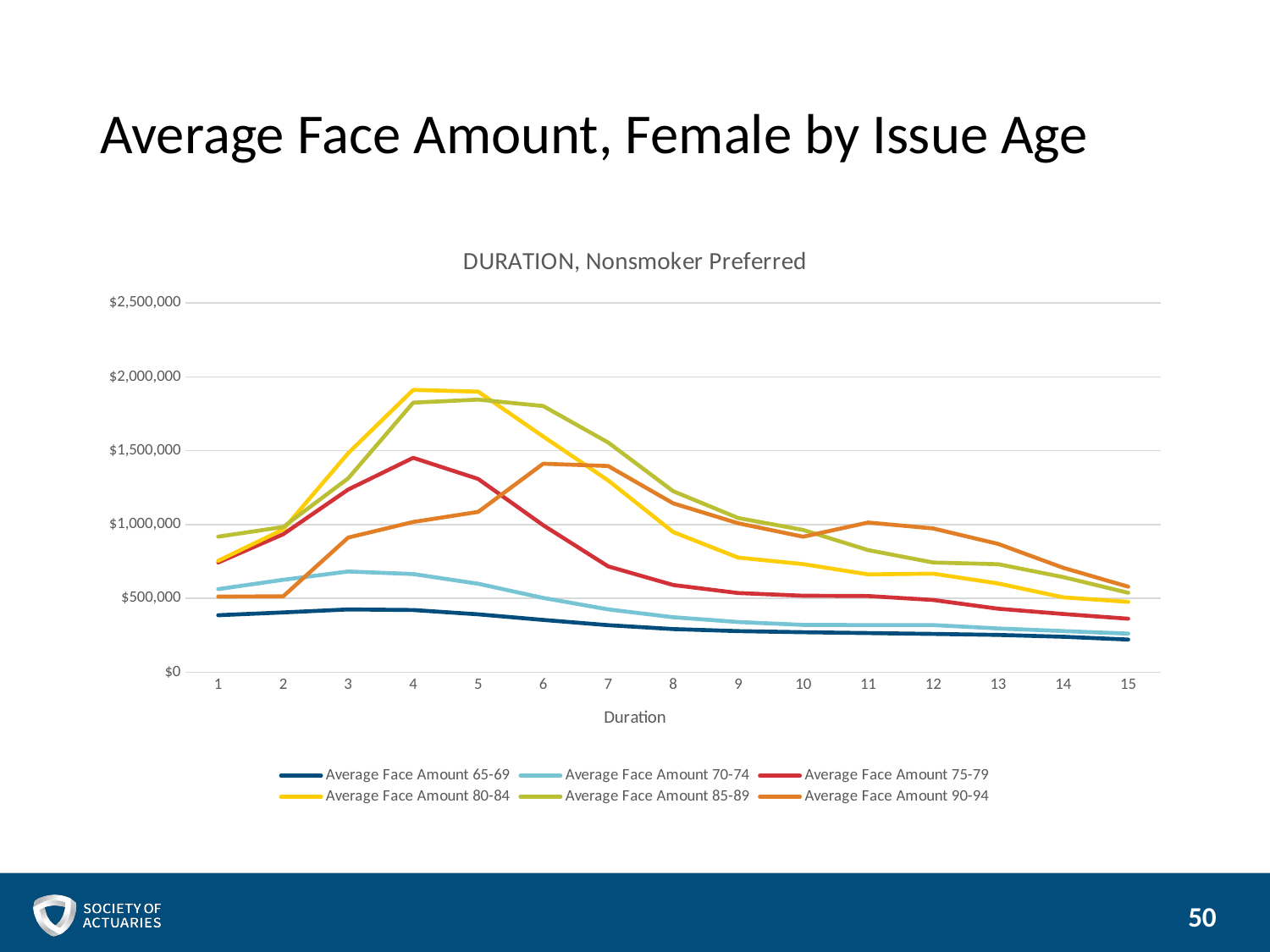

# Average Face Amount, Female by Issue Age

### Chart: DURATION, Nonsmoker Preferred

| Category | Average Face Amount 65-69 | Average Face Amount 70-74 | Average Face Amount 75-79 | Average Face Amount 80-84 | Average Face Amount 85-89 | Average Face Amount 90-94 |
|---|---|---|---|---|---|---|
| 1 | 385491.8881292969 | 562334.1037396794 | 742526.1520420243 | 754057.3243761996 | 917692.4139590855 | 511951.55555555556 |
| 2 | 404496.17083448847 | 625698.5685839782 | 934355.9047321428 | 966309.5536154478 | 983268.4571428571 | 513509.9736842105 |
| 3 | 424946.2583926755 | 681706.5284969874 | 1237242.2177581359 | 1483672.170046802 | 1312827.9454990814 | 911470.9714285714 |
| 4 | 420700.7679497034 | 664430.8807445709 | 1452093.9456820483 | 1911923.4431137724 | 1825784.2293754818 | 1017070.797833935 |
| 5 | 391731.8950292285 | 598894.9607368888 | 1308744.6538112522 | 1900018.2623379047 | 1846342.476393772 | 1085886.492569002 |
| 6 | 353738.8509516284 | 502799.18892266625 | 995123.8496132398 | 1596557.4204464778 | 1802520.256856995 | 1412222.3890489913 |
| 7 | 318196.849671915 | 425230.66054080595 | 716293.2038864156 | 1298858.854255825 | 1555519.1101047269 | 1396403.3621691414 |
| 8 | 292051.08775337145 | 372246.44534292695 | 590381.6691665659 | 949070.8351879435 | 1225854.4188387808 | 1143668.4926181103 |
| 9 | 278115.8581988892 | 339565.07601041766 | 535859.630877193 | 775848.0223843802 | 1043840.2559618442 | 1008233.0603325416 |
| 10 | 270456.163885126 | 320224.71350142336 | 517766.20319715806 | 731749.8019106814 | 962954.1819766428 | 917435.9265895954 |
| 11 | 264681.8683511469 | 319108.8709205665 | 515667.0119607358 | 662047.9450093658 | 826721.6027890239 | 1013356.2652683528 |
| 12 | 258918.4270406892 | 318867.58353293414 | 488869.0402640878 | 667307.653631285 | 742751.6258503401 | 973238.6653306613 |
| 13 | 252409.48864939652 | 295934.3222222222 | 429663.5614962977 | 600699.326875 | 731060.200624512 | 868682.3759071118 |
| 14 | 239805.6309258901 | 278384.3431742633 | 393951.7994179278 | 506825.4953170029 | 643736.4250227204 | 706834.1659125189 |
| 15 | 220807.64253683537 | 261112.7390683279 | 362115.4862289713 | 476233.1378225299 | 537653.8888140161 | 578796.0132890366 |
50